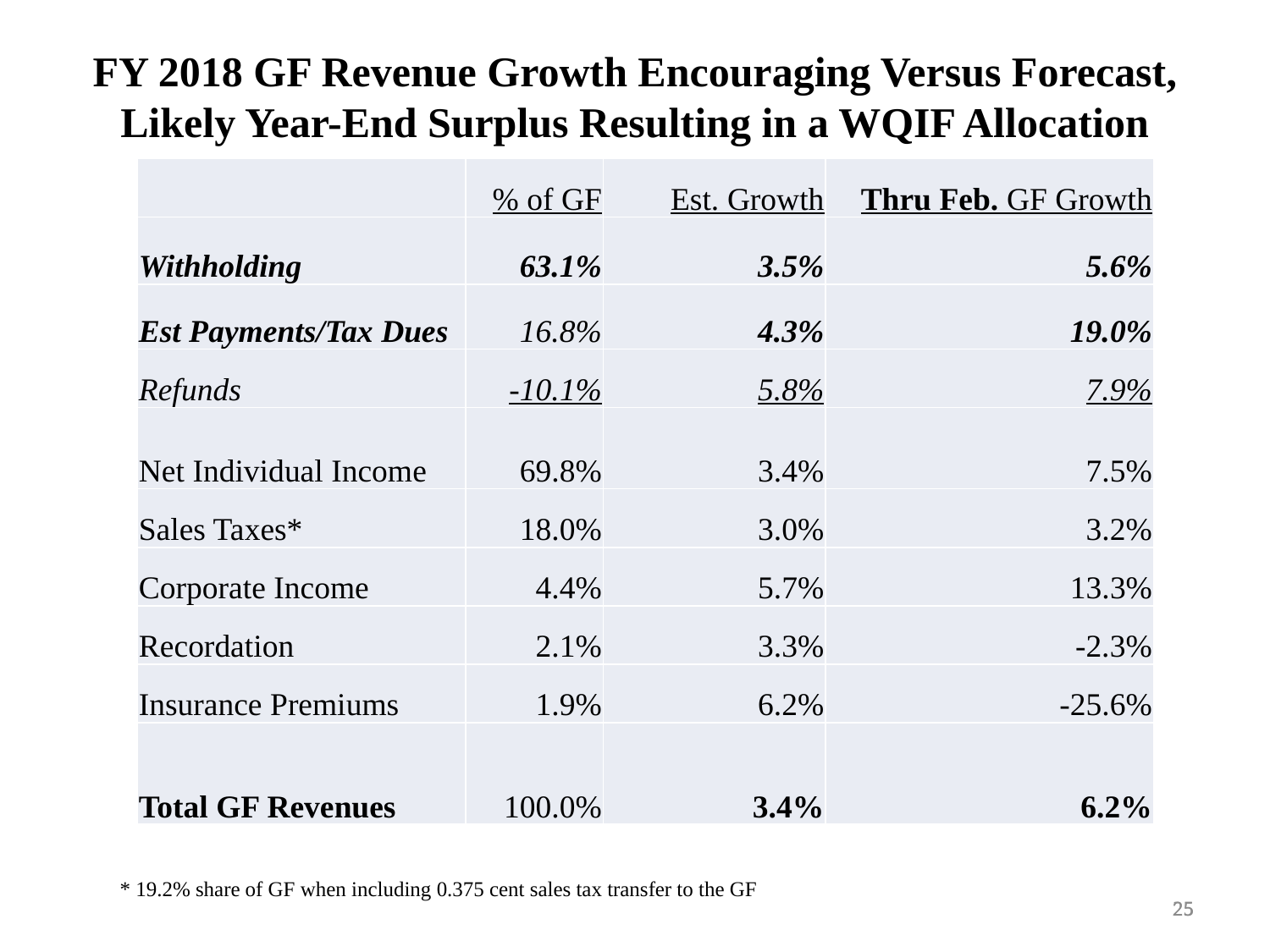

FY 2018 GF Revenue Growth Encouraging Versus Forecast,
Likely Year-End Surplus Resulting in a WQIF Allocation
|  | % of GF | Est. Growth | Thru Feb. GF Growth |
| --- | --- | --- | --- |
| Withholding | 63.1% | 3.5% | 5.6% |
| Est Payments/Tax Dues | 16.8% | 4.3% | 19.0% |
| Refunds | -10.1% | 5.8% | 7.9% |
| Net Individual Income | 69.8% | 3.4% | 7.5% |
| Sales Taxes\* | 18.0% | 3.0% | 3.2% |
| Corporate Income | 4.4% | 5.7% | 13.3% |
| Recordation | 2.1% | 3.3% | -2.3% |
| Insurance Premiums | 1.9% | 6.2% | -25.6% |
| Total GF Revenues | 100.0% | 3.4% | 6.2% |
* 19.2% share of GF when including 0.375 cent sales tax transfer to the GF
25
25